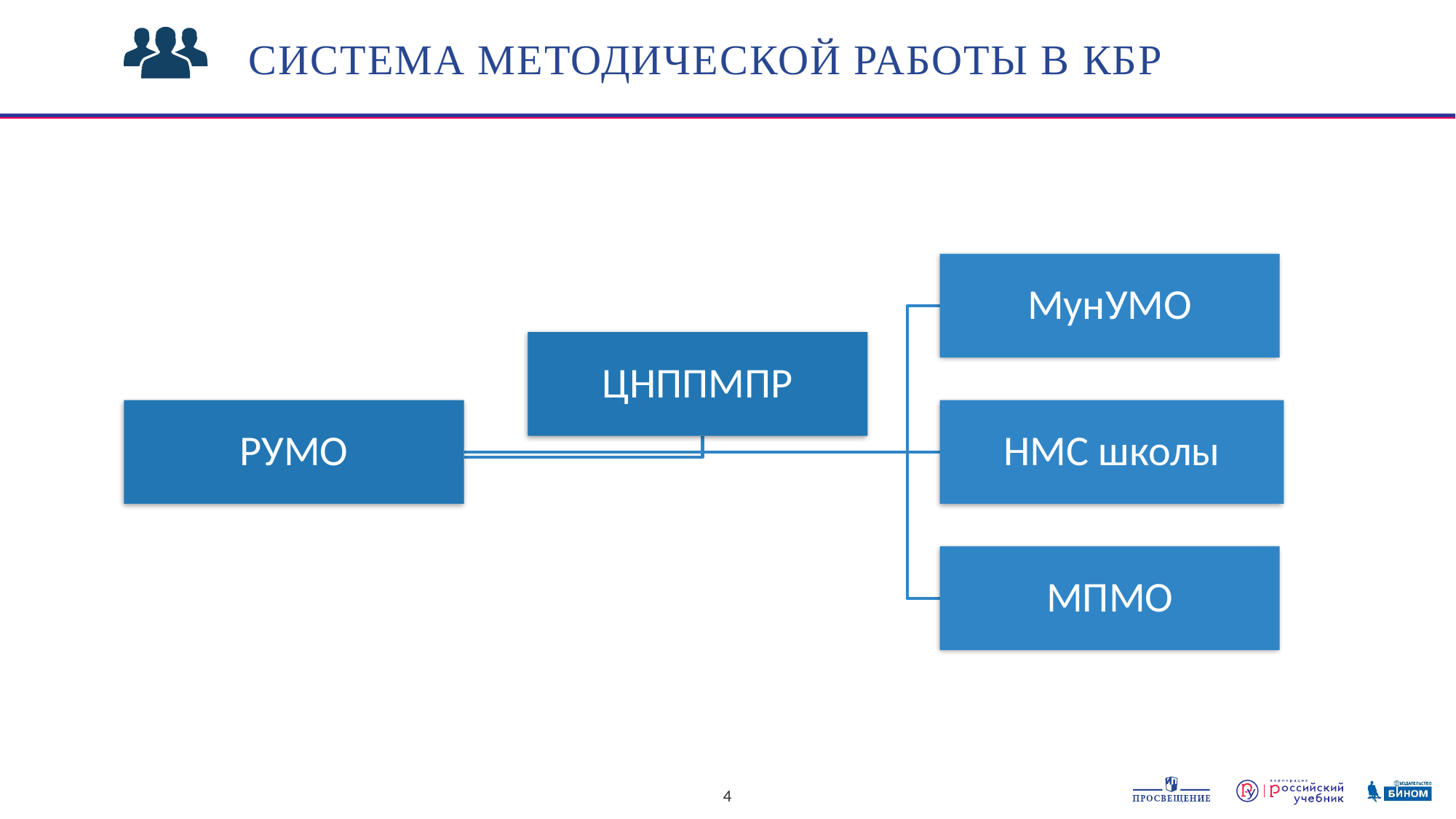

# Система методической работы в Кбр

РУМО
МунУМО
НМС школы
МПМО
ЦНППМПР